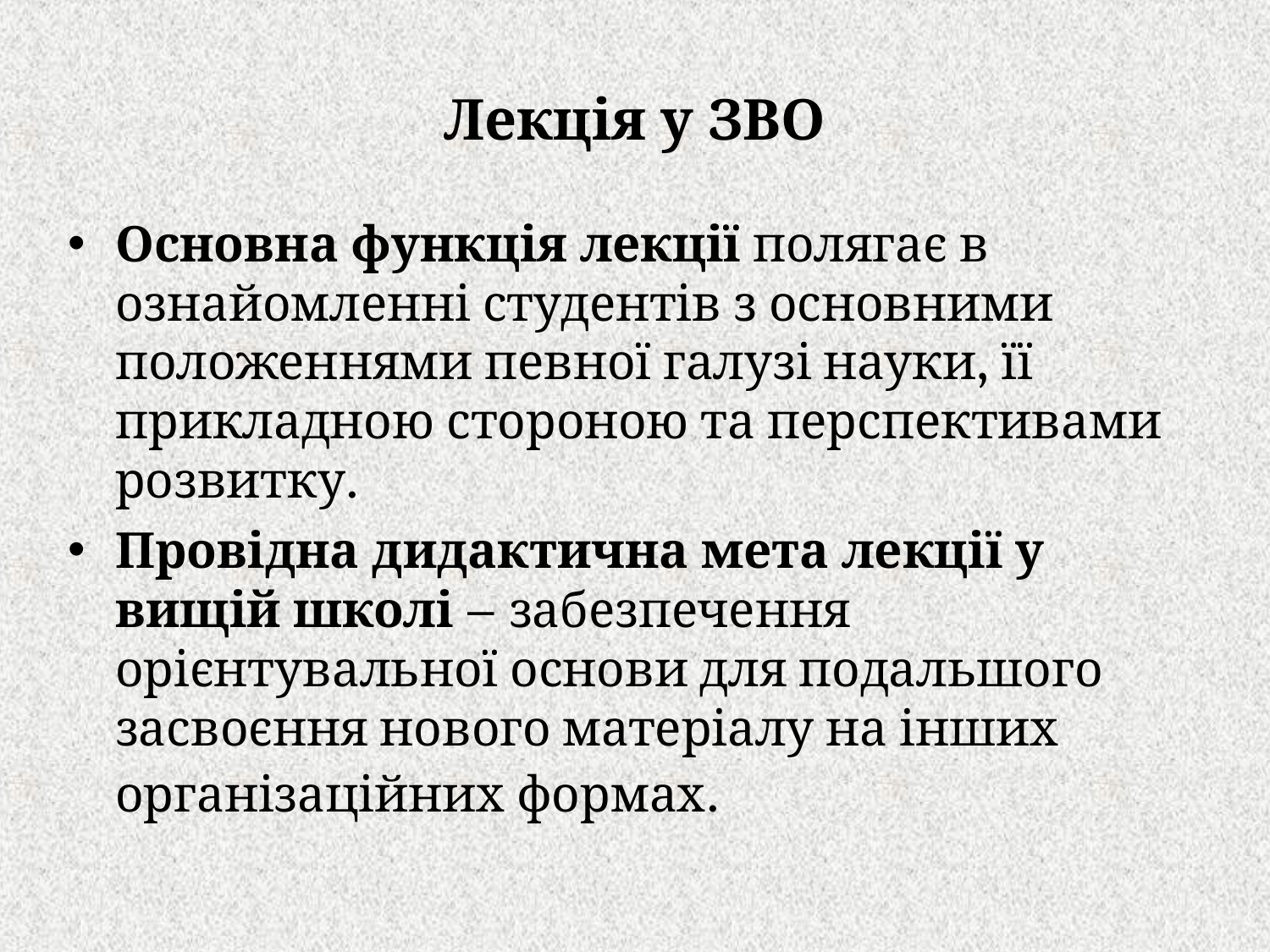

# Лекція у ЗВО
Основна функція лекції полягає в ознайомленні студентів з основними положеннями певної галузі науки, її прикладною стороною та перспективами розвитку.
Провідна дидактична мета лекції у вищій школі – забезпечення орієнтувальної основи для подальшого засвоєння нового матеріалу на інших організаційних формах.